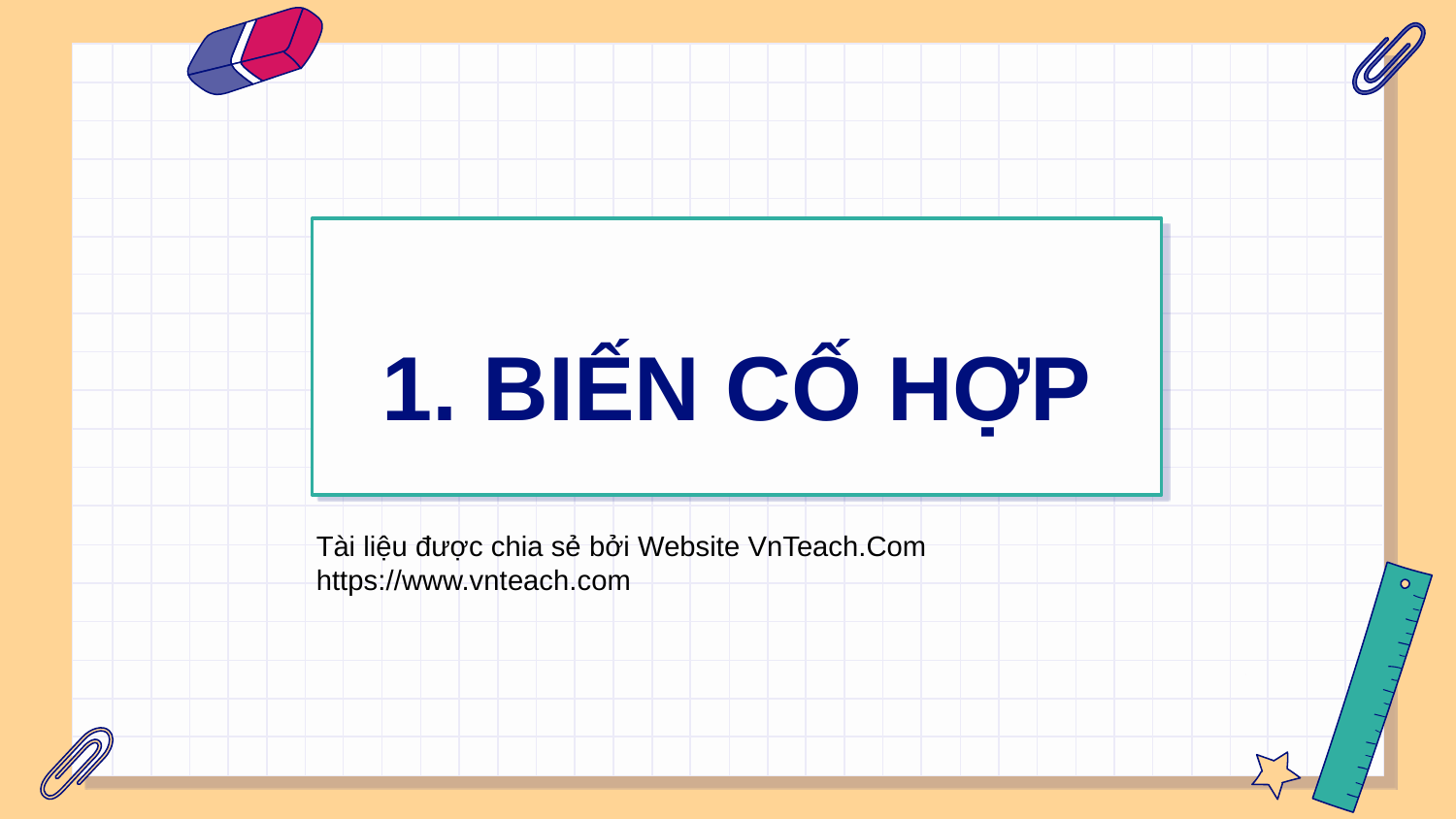

1. BIẾN CỐ HỢP
Tài liệu được chia sẻ bởi Website VnTeach.Com
https://www.vnteach.com